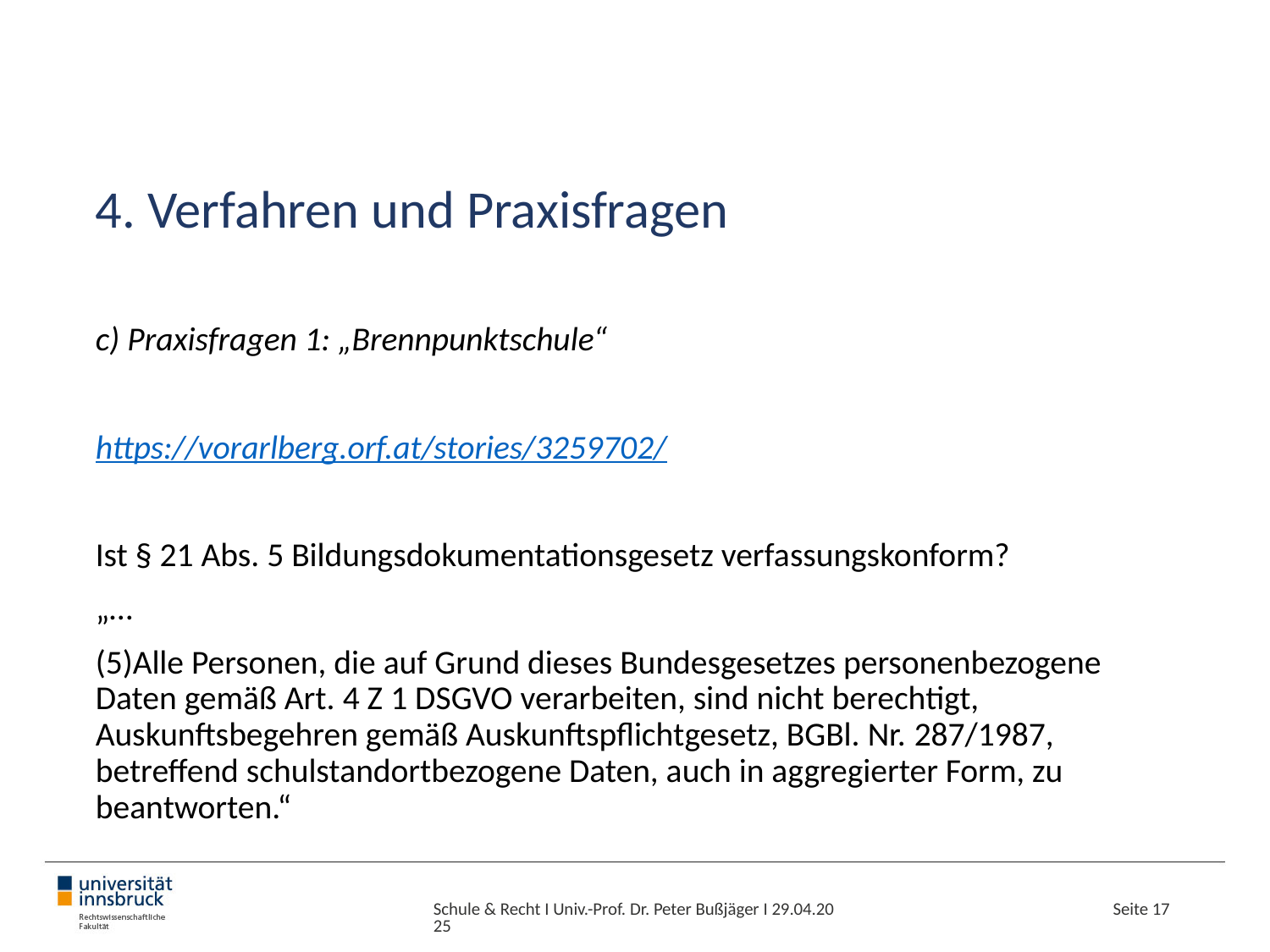

# 4. Verfahren und Praxisfragen
c) Praxisfragen 1: „Brennpunktschule“

https://vorarlberg.orf.at/stories/3259702/

Ist § 21 Abs. 5 Bildungsdokumentationsgesetz verfassungskonform?
„…
(5)Alle Personen, die auf Grund dieses Bundesgesetzes personenbezogene Daten gemäß Art. 4 Z 1 DSGVO verarbeiten, sind nicht berechtigt, Auskunftsbegehren gemäß Auskunftspflichtgesetz, BGBl. Nr. 287/1987, betreffend schulstandortbezogene Daten, auch in aggregierter Form, zu beantworten.“

Schule & Recht I Univ.-Prof. Dr. Peter Bußjäger I 29.04.2025
Seite 17